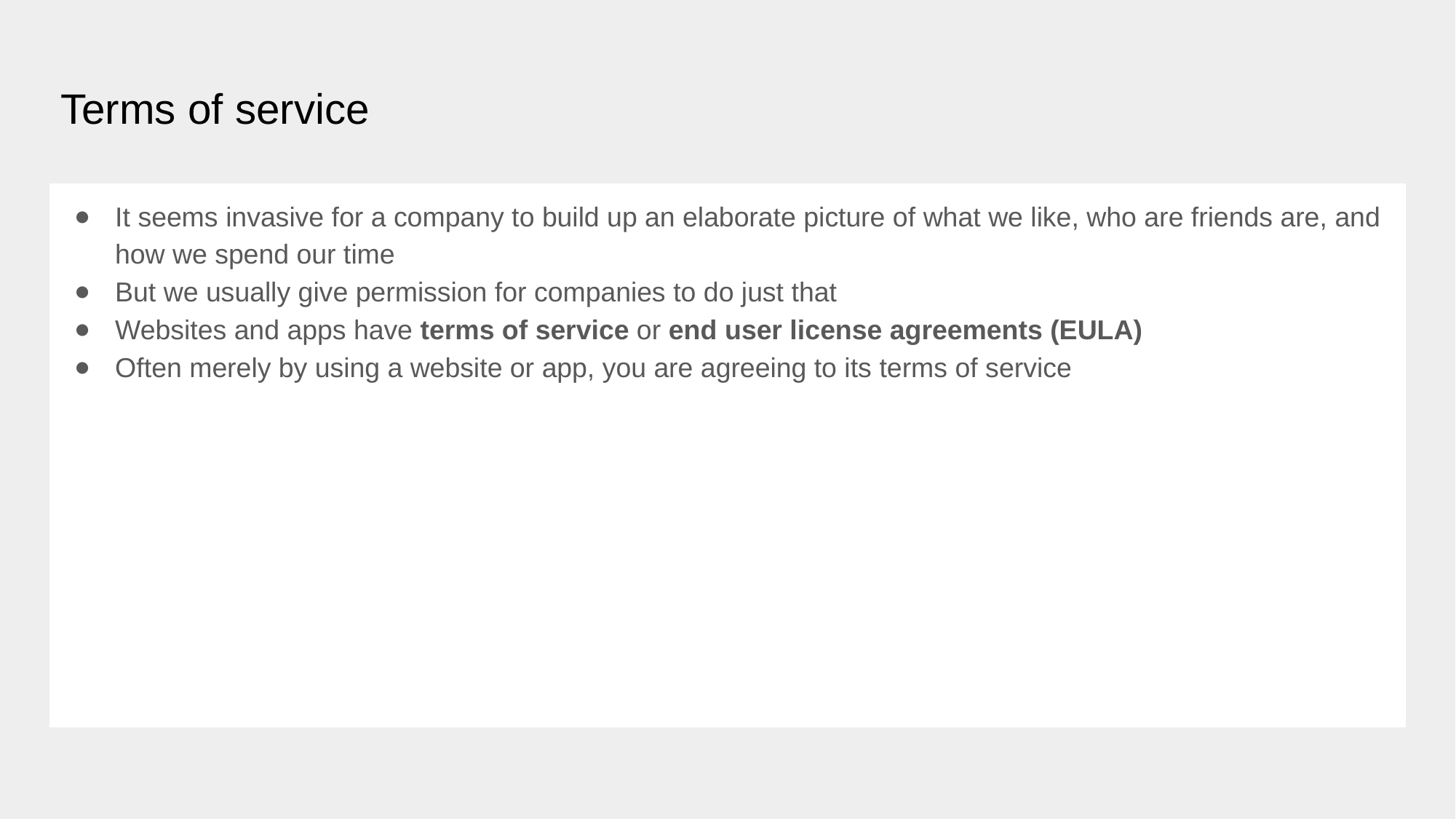

# Terms of service
It seems invasive for a company to build up an elaborate picture of what we like, who are friends are, and how we spend our time
But we usually give permission for companies to do just that
Websites and apps have terms of service or end user license agreements (EULA)
Often merely by using a website or app, you are agreeing to its terms of service